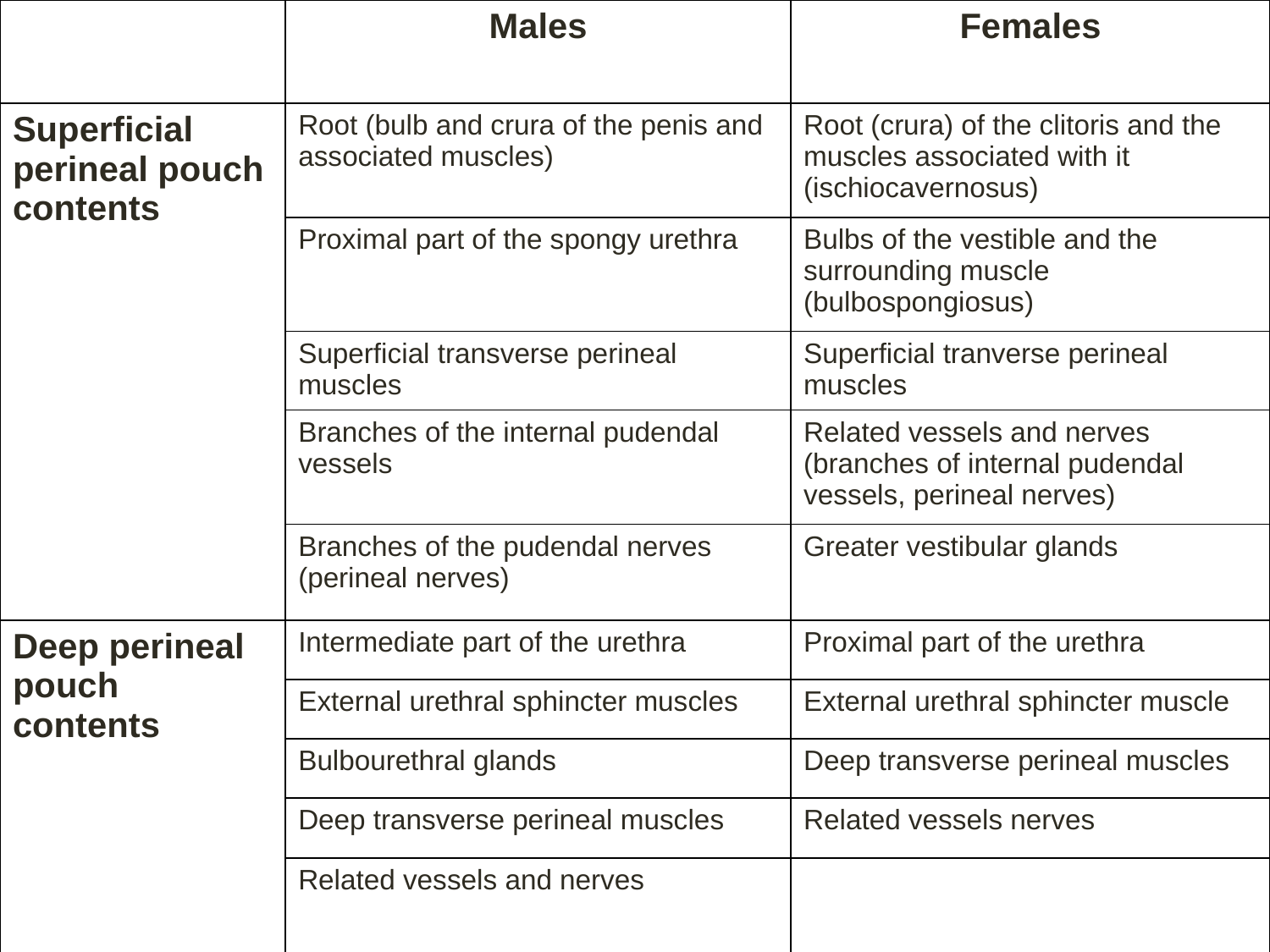

|  | Males | Females |
| --- | --- | --- |
| Superficial perineal pouch contents | Root (bulb and crura of the penis and associated muscles) | Root (crura) of the clitoris and the muscles associated with it (ischiocavernosus) |
|  | Proximal part of the spongy urethra | Bulbs of the vestible and the surrounding muscle (bulbospongiosus) |
|  | Superficial transverse perineal muscles | Superficial tranverse perineal muscles |
|  | Branches of the internal pudendal vessels | Related vessels and nerves (branches of internal pudendal vessels, perineal nerves) |
|  | Branches of the pudendal nerves (perineal nerves) | Greater vestibular glands |
| Deep perineal pouch contents | Intermediate part of the urethra | Proximal part of the urethra |
|  | External urethral sphincter muscles | External urethral sphincter muscle |
|  | Bulbourethral glands | Deep transverse perineal muscles |
|  | Deep transverse perineal muscles | Related vessels nerves |
|  | Related vessels and nerves |  |